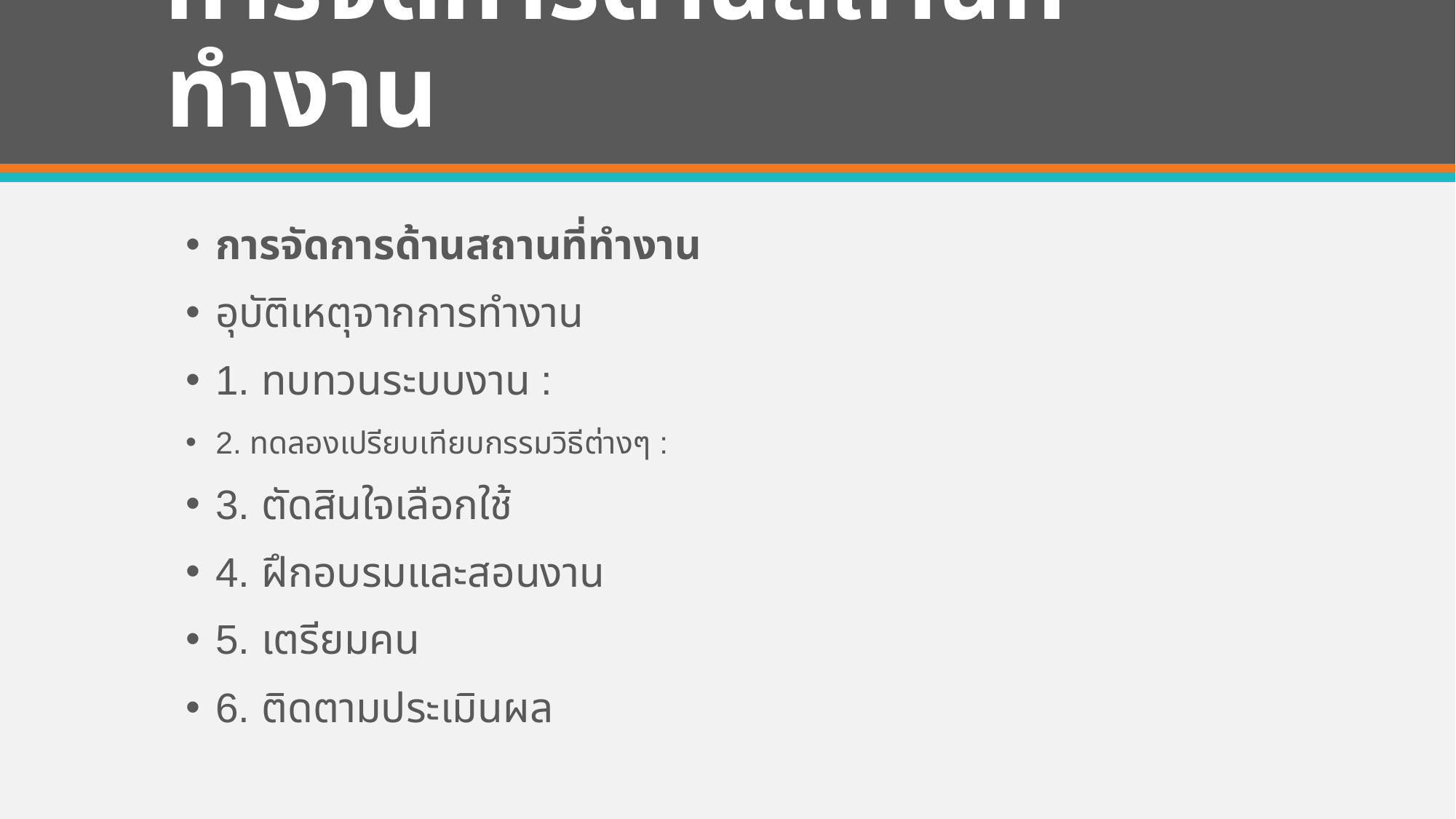

# การจัดการด้านสถานที่ทำงาน
การจัดการด้านสถานที่ทำงาน
อุบัติเหตุจากการทำงาน
1. ทบทวนระบบงาน :
2. ทดลองเปรียบเทียบกรรมวิธีต่างๆ :
3. ตัดสินใจเลือกใช้
4. ฝึกอบรมและสอนงาน
5. เตรียมคน
6. ติดตามประเมินผล